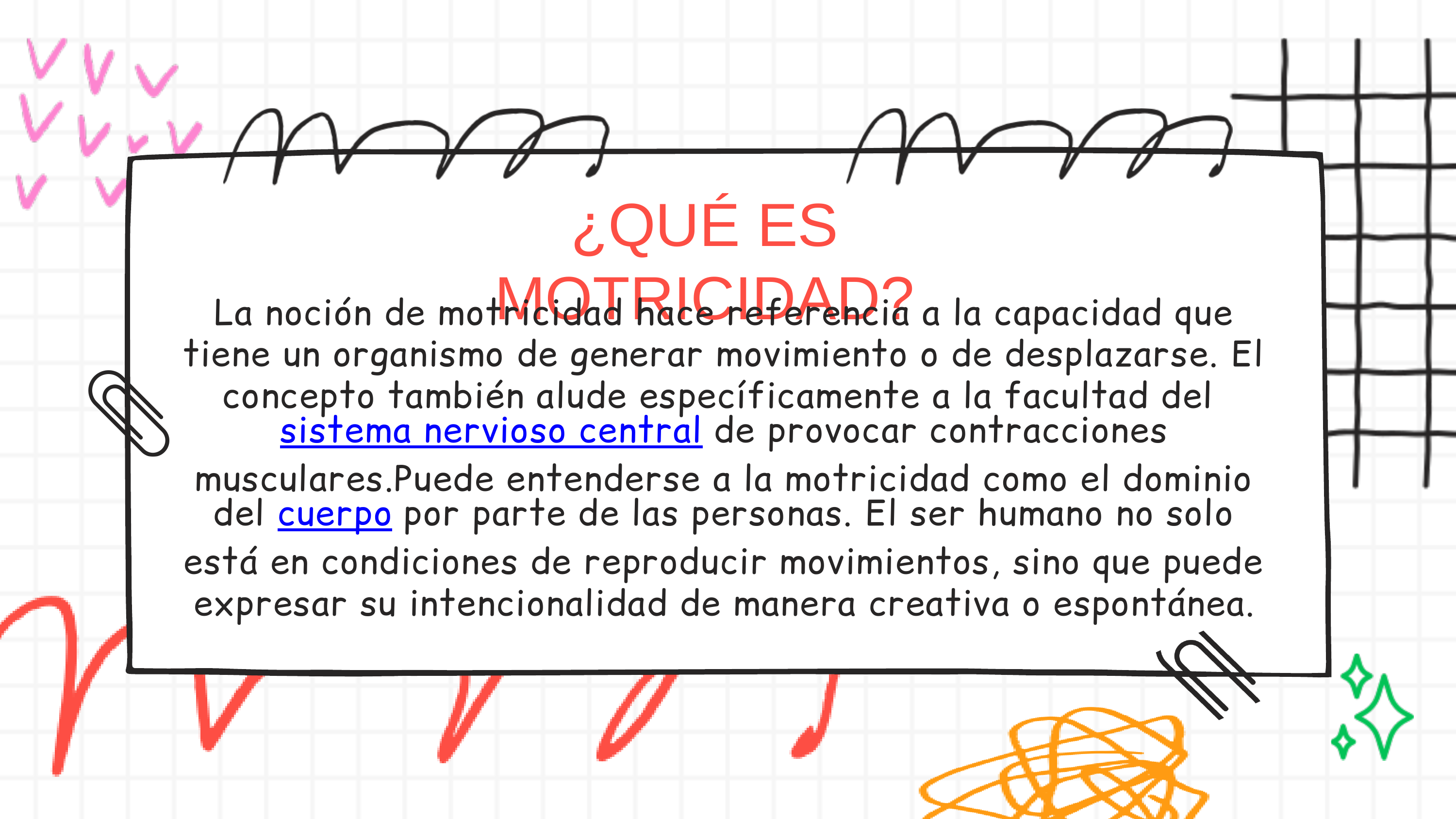

¿QUÉ ES MOTRICIDAD?
La noción de motricidad hace referencia a la capacidad que tiene un organismo de generar movimiento o de desplazarse. El concepto también alude específicamente a la facultad del sistema nervioso central de provocar contracciones musculares.Puede entenderse a la motricidad como el dominio del cuerpo por parte de las personas. El ser humano no solo está en condiciones de reproducir movimientos, sino que puede expresar su intencionalidad de manera creativa o espontánea.